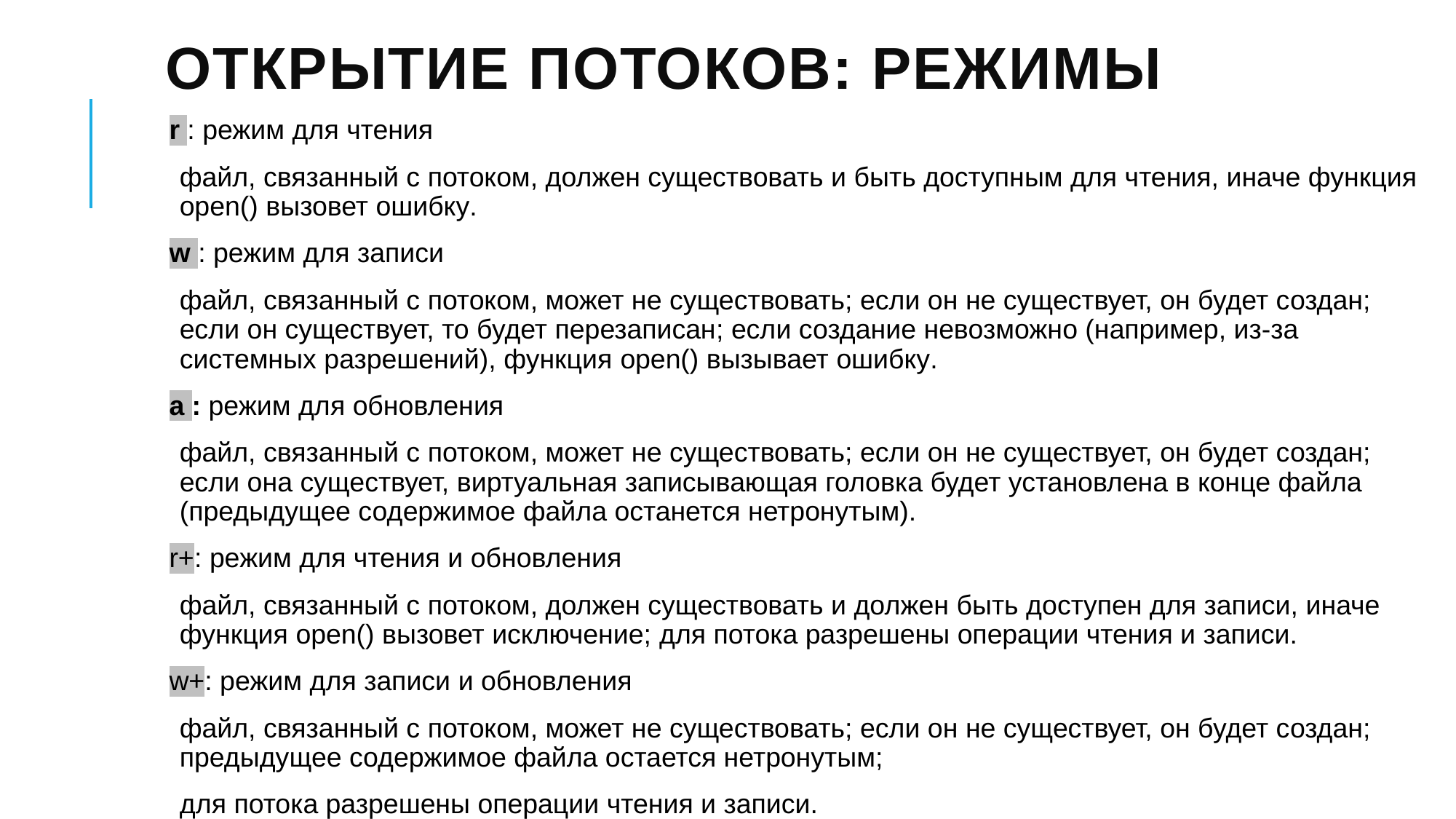

# Открытие потоков: режимы
r : режим для чтения
файл, связанный с потоком, должен существовать и быть доступным для чтения, иначе функция open() вызовет ошибку.
w : режим для записи
файл, связанный с потоком, может не существовать; если он не существует, он будет создан; если он существует, то будет перезаписан; если создание невозможно (например, из-за системных разрешений), функция open() вызывает ошибку.
a : режим для обновления
файл, связанный с потоком, может не существовать; если он не существует, он будет создан; если она существует, виртуальная записывающая головка будет установлена в конце файла (предыдущее содержимое файла останется нетронутым).
r+: режим для чтения и обновления
файл, связанный с потоком, должен существовать и должен быть доступен для записи, иначе функция open() вызовет исключение; для потока разрешены операции чтения и записи.
w+: режим для записи и обновления
файл, связанный с потоком, может не существовать; если он не существует, он будет создан; предыдущее содержимое файла остается нетронутым;
для потока разрешены операции чтения и записи.